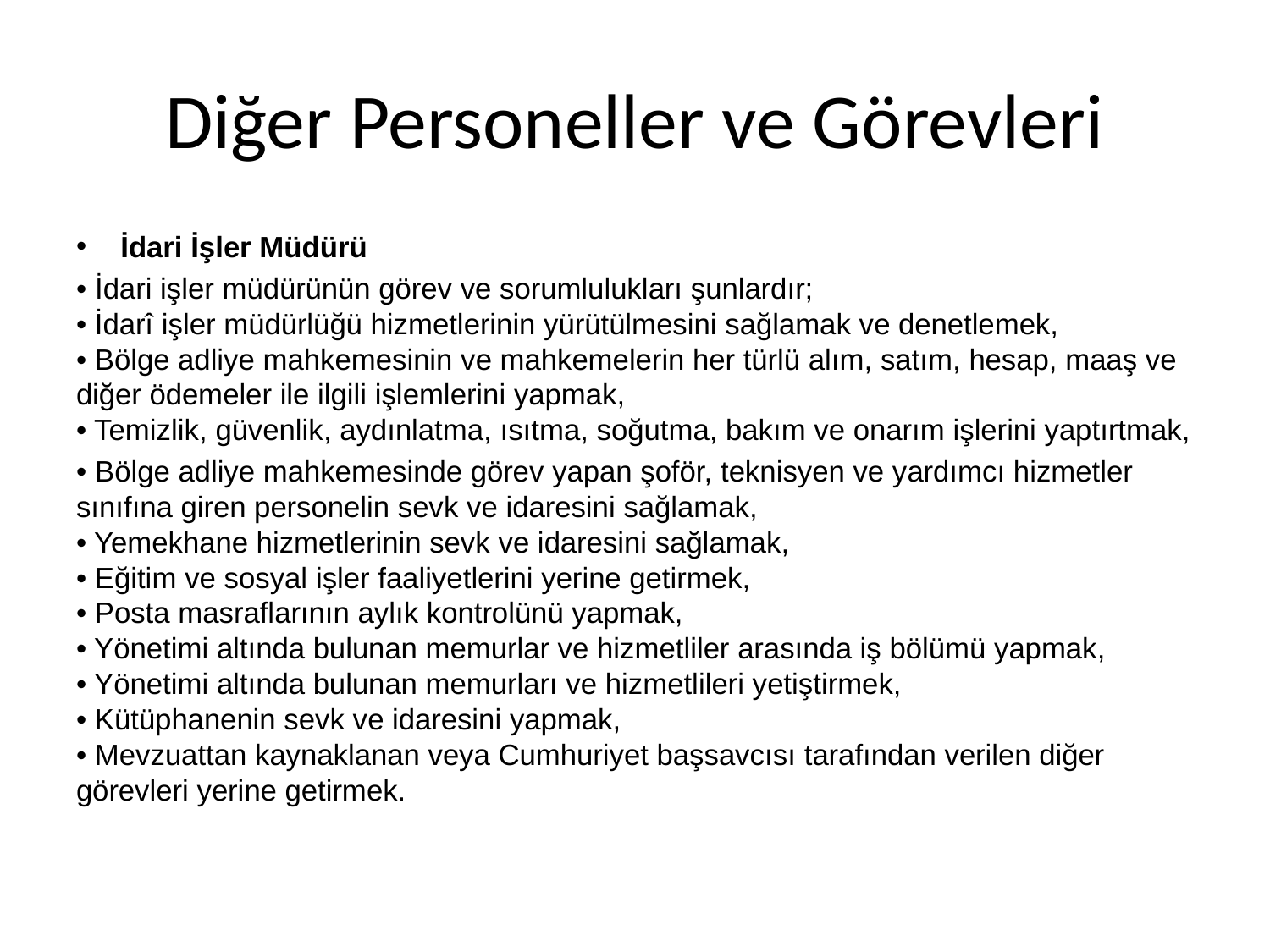

# Diğer Personeller ve Görevleri
İdari İşler Müdürü
• İdari işler müdürünün görev ve sorumlulukları şunlardır;
• İdarî işler müdürlüğü hizmetlerinin yürütülmesini sağlamak ve denetlemek,
• Bölge adliye mahkemesinin ve mahkemelerin her türlü alım, satım, hesap, maaş ve diğer ödemeler ile ilgili işlemlerini yapmak,
• Temizlik, güvenlik, aydınlatma, ısıtma, soğutma, bakım ve onarım işlerini yaptırtmak,
• Bölge adliye mahkemesinde görev yapan şoför, teknisyen ve yardımcı hizmetler sınıfına giren personelin sevk ve idaresini sağlamak,
• Yemekhane hizmetlerinin sevk ve idaresini sağlamak,
• Eğitim ve sosyal işler faaliyetlerini yerine getirmek,
• Posta masraflarının aylık kontrolünü yapmak,
• Yönetimi altında bulunan memurlar ve hizmetliler arasında iş bölümü yapmak,
• Yönetimi altında bulunan memurları ve hizmetlileri yetiştirmek,
• Kütüphanenin sevk ve idaresini yapmak,
• Mevzuattan kaynaklanan veya Cumhuriyet başsavcısı tarafından verilen diğer görevleri yerine getirmek.